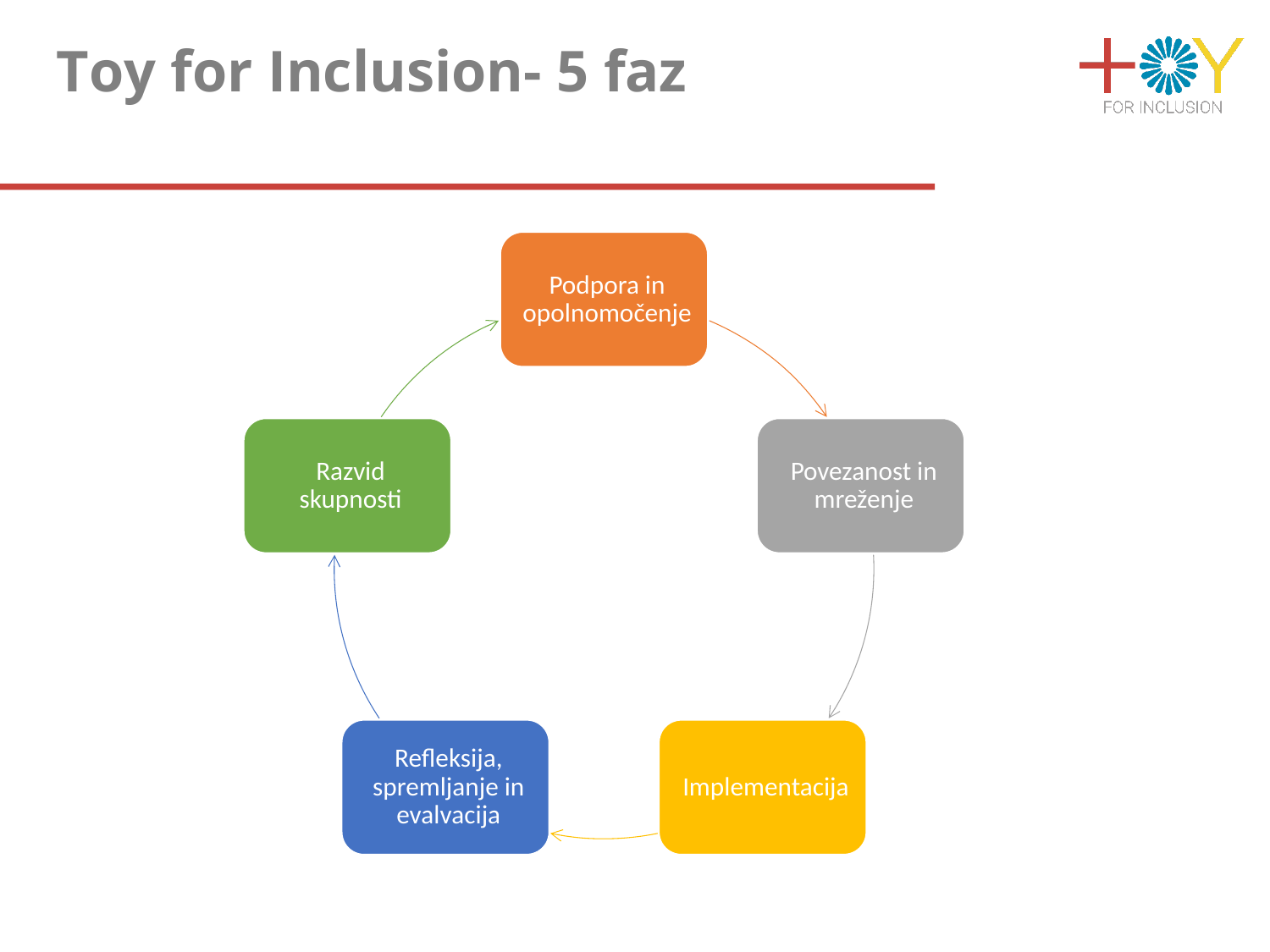

# Toy for Inclusion- 5 faz

Podpora in opolnomočenje
Povezanost in mreženje
Implementacija
Refleksija, spremljanje in evalvacija
Razvid skupnosti